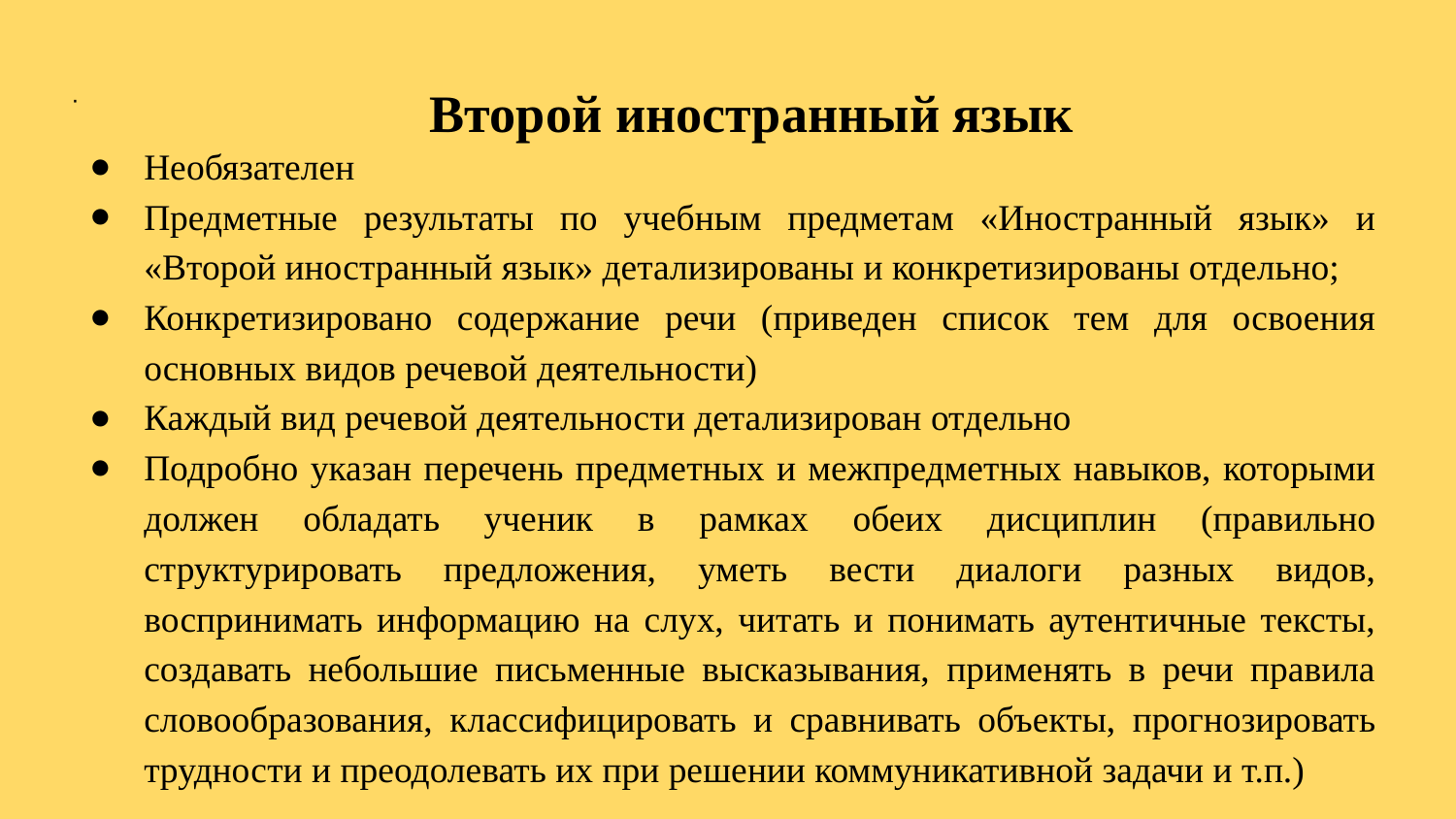

# Второй иностранный язык

·
Необязателен
Предметные результаты по учебным предметам «Иностранный язык» и «Второй иностранный язык» детализированы и конкретизированы отдельно;
Конкретизировано содержание речи (приведен список тем для освоения основных видов речевой деятельности)
Каждый вид речевой деятельности детализирован отдельно
Подробно указан перечень предметных и межпредметных навыков, которыми должен обладать ученик в рамках обеих дисциплин (правильно структурировать предложения, уметь вести диалоги разных видов, воспринимать информацию на слух, читать и понимать аутентичные тексты, создавать небольшие письменные высказывания, применять в речи правила словообразования, классифицировать и сравнивать объекты, прогнозировать трудности и преодолевать их при решении коммуникативной задачи и т.п.)